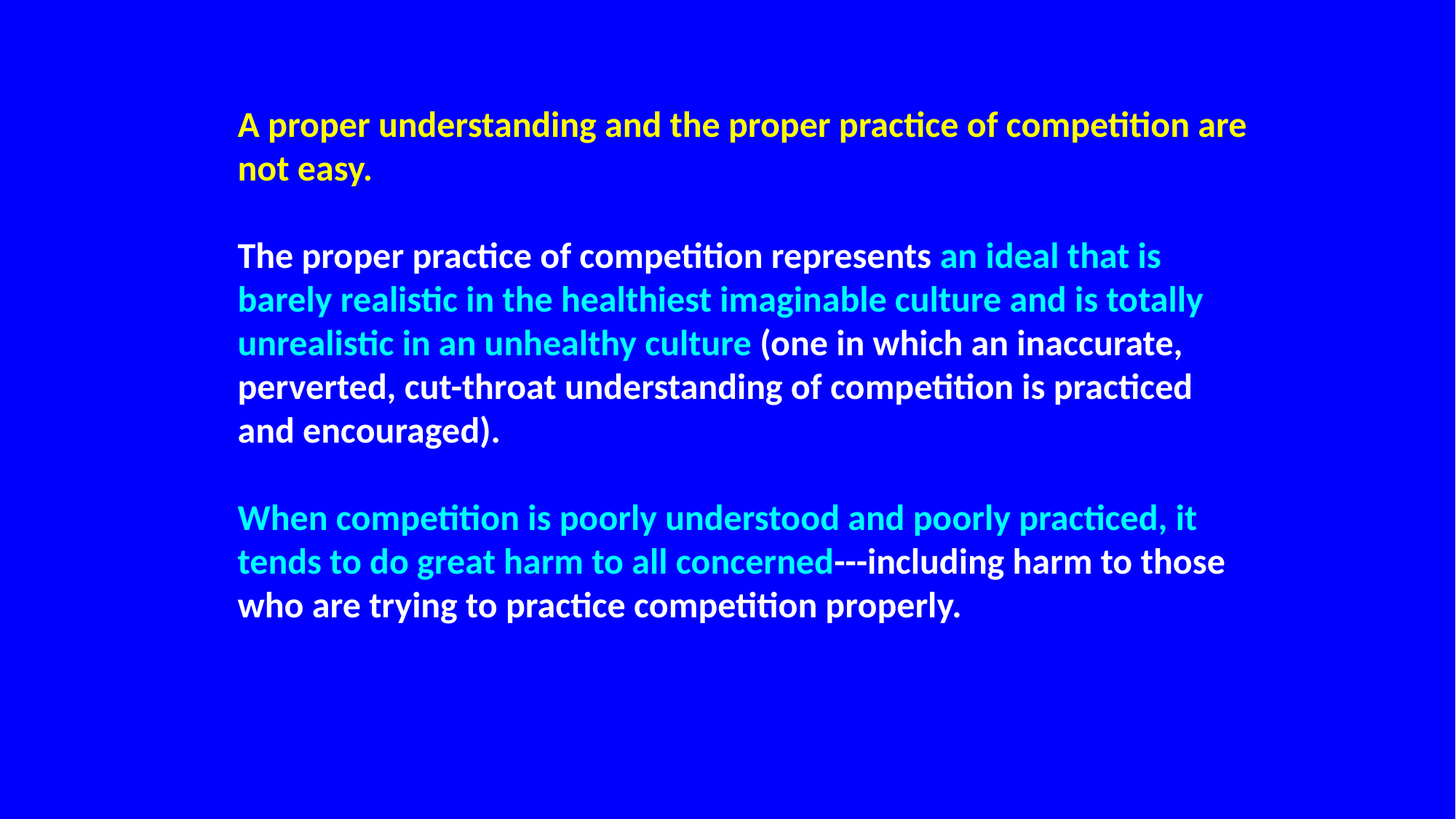

A proper understanding and the proper practice of competition are not easy.

The proper practice of competition represents an ideal that is barely realistic in the healthiest imaginable culture and is totally unrealistic in an unhealthy culture (one in which an inaccurate, perverted, cut-throat understanding of competition is practiced and encouraged).

When competition is poorly understood and poorly practiced, it tends to do great harm to all concerned---including harm to those who are trying to practice competition properly.